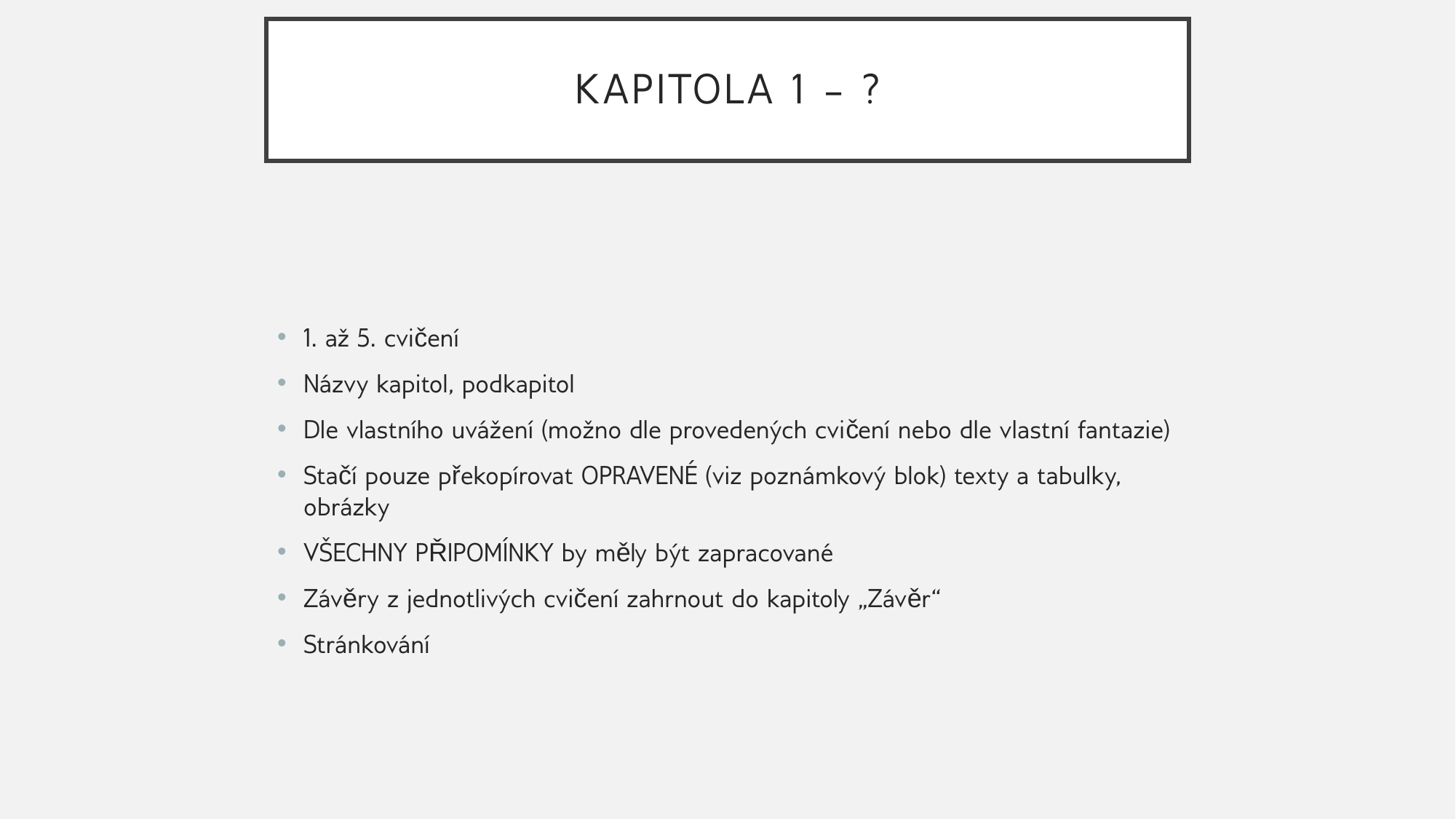

# Kapitola 1 – ?
1. až 5. cvičení
Názvy kapitol, podkapitol
Dle vlastního uvážení (možno dle provedených cvičení nebo dle vlastní fantazie)
Stačí pouze překopírovat OPRAVENÉ (viz poznámkový blok) texty a tabulky, obrázky
VŠECHNY PŘIPOMÍNKY by měly být zapracované
Závěry z jednotlivých cvičení zahrnout do kapitoly „Závěr“
Stránkování